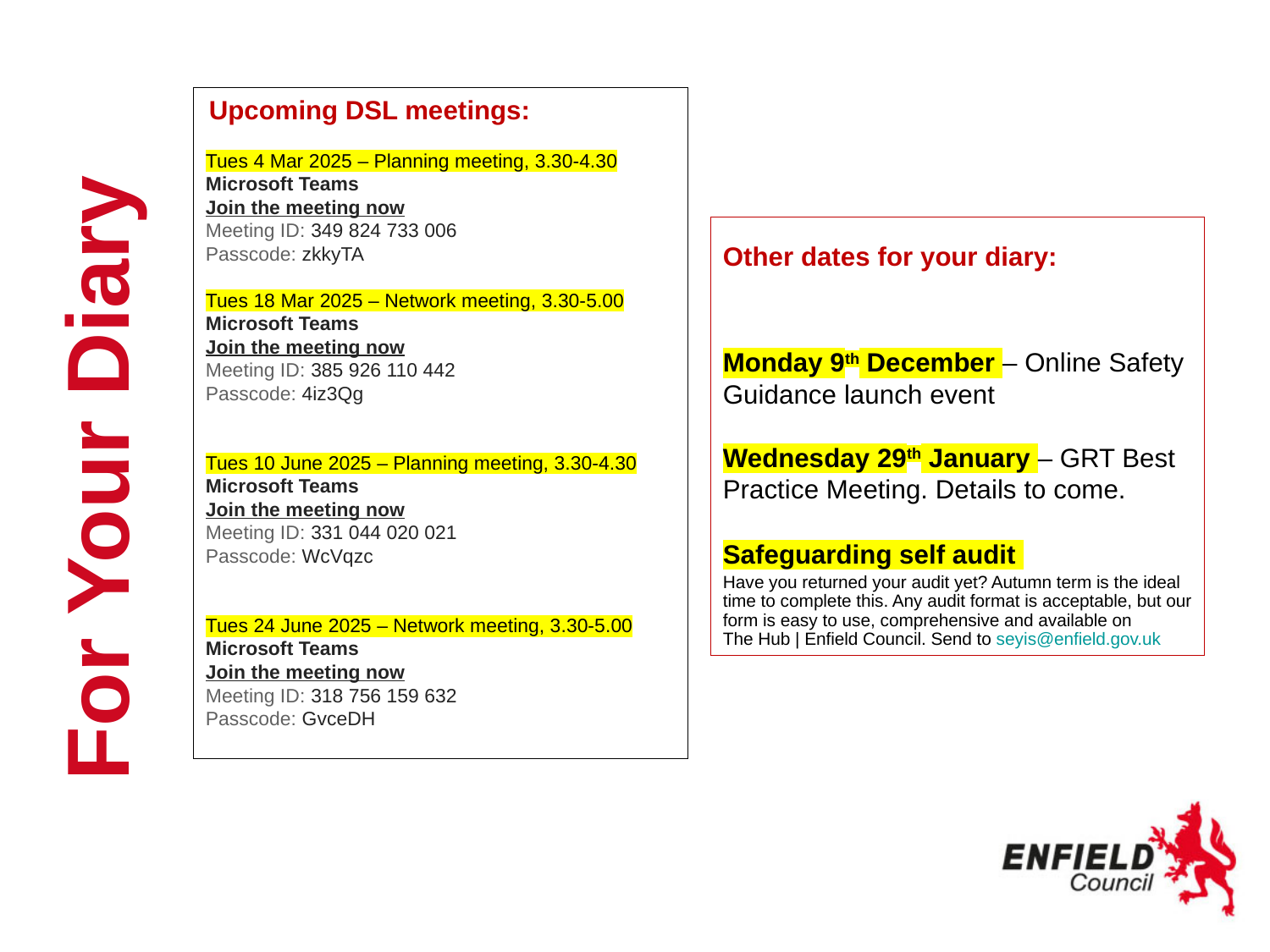

Upcoming DSL meetings:

Tues 4 Mar 2025 – Planning meeting, 3.30-4.30
Microsoft Teams
Join the meeting now
Meeting ID: 349 824 733 006
Passcode: zkkyTA

Tues 18 Mar 2025 – Network meeting, 3.30-5.00
Microsoft Teams
Join the meeting now
Meeting ID: 385 926 110 442
Passcode: 4iz3Qg

Tues 10 June 2025 – Planning meeting, 3.30-4.30
Microsoft Teams
Join the meeting now
Meeting ID: 331 044 020 021
Passcode: WcVqzc

Tues 24 June 2025 – Network meeting, 3.30-5.00
Microsoft Teams
Join the meeting now
Meeting ID: 318 756 159 632
Passcode: GvceDH

Other dates for your diary:

Monday 9th December – Online Safety Guidance launch event

Wednesday 29th January – GRT Best Practice Meeting. Details to come.

Safeguarding self audit
Have you returned your audit yet? Autumn term is the ideal time to complete this. Any audit format is acceptable, but our form is easy to use, comprehensive and available on The Hub | Enfield Council. Send to seyis@enfield.gov.uk

# For Your Diary